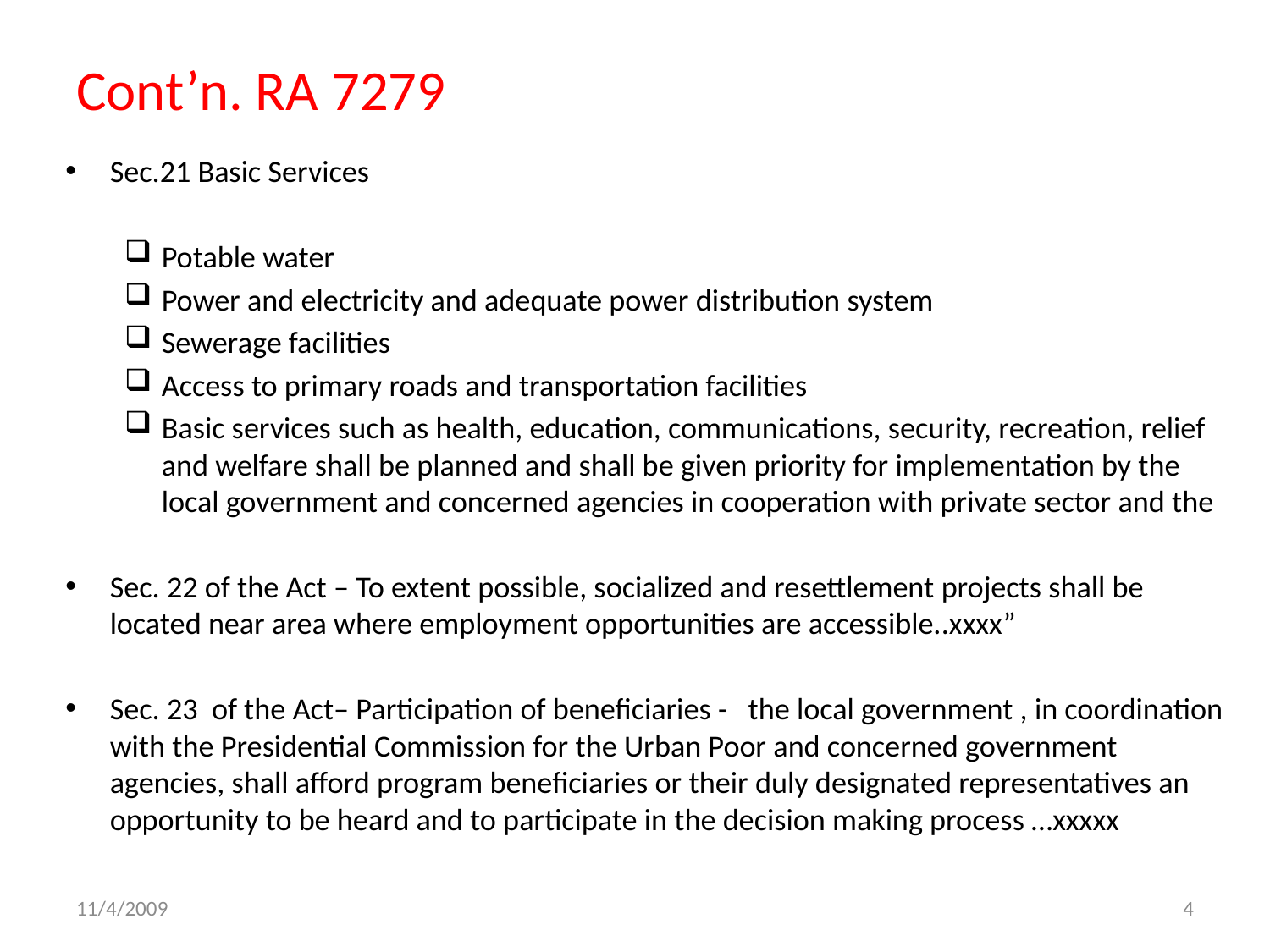

# Cont’n. RA 7279

Sec.21 Basic Services

Potable water
Power and electricity and adequate power distribution system
Sewerage facilities
Access to primary roads and transportation facilities
Basic services such as health, education, communications, security, recreation, relief and welfare shall be planned and shall be given priority for implementation by the local government and concerned agencies in cooperation with private sector and the

Sec. 22 of the Act – To extent possible, socialized and resettlement projects shall be  located near area where employment opportunities are accessible..xxxx”

Sec. 23  of the Act– Participation of beneficiaries -   the local government , in coordination with the Presidential Commission for the Urban Poor and concerned government agencies, shall afford program beneficiaries or their duly designated representatives an opportunity to be heard and to participate in the decision making process …xxxxx
11/4/2009
4